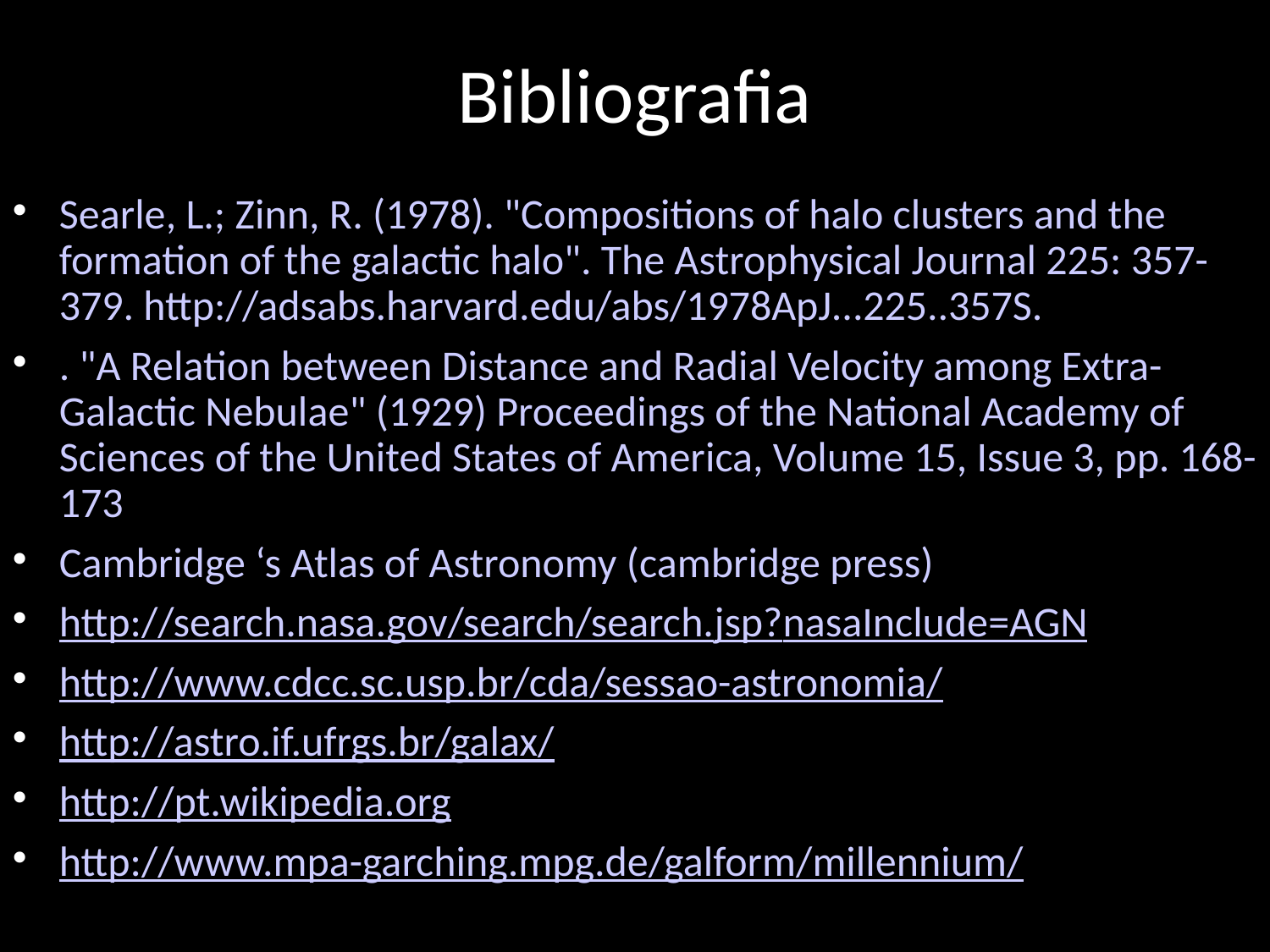

# Bibliografia
Searle, L.; Zinn, R. (1978). "Compositions of halo clusters and the formation of the galactic halo". The Astrophysical Journal 225: 357-379. http://adsabs.harvard.edu/abs/1978ApJ...225..357S.
. "A Relation between Distance and Radial Velocity among Extra-Galactic Nebulae" (1929) Proceedings of the National Academy of Sciences of the United States of America, Volume 15, Issue 3, pp. 168-173
Cambridge ‘s Atlas of Astronomy (cambridge press)
http://search.nasa.gov/search/search.jsp?nasaInclude=AGN
http://www.cdcc.sc.usp.br/cda/sessao-astronomia/
http://astro.if.ufrgs.br/galax/
http://pt.wikipedia.org
http://www.mpa-garching.mpg.de/galform/millennium/